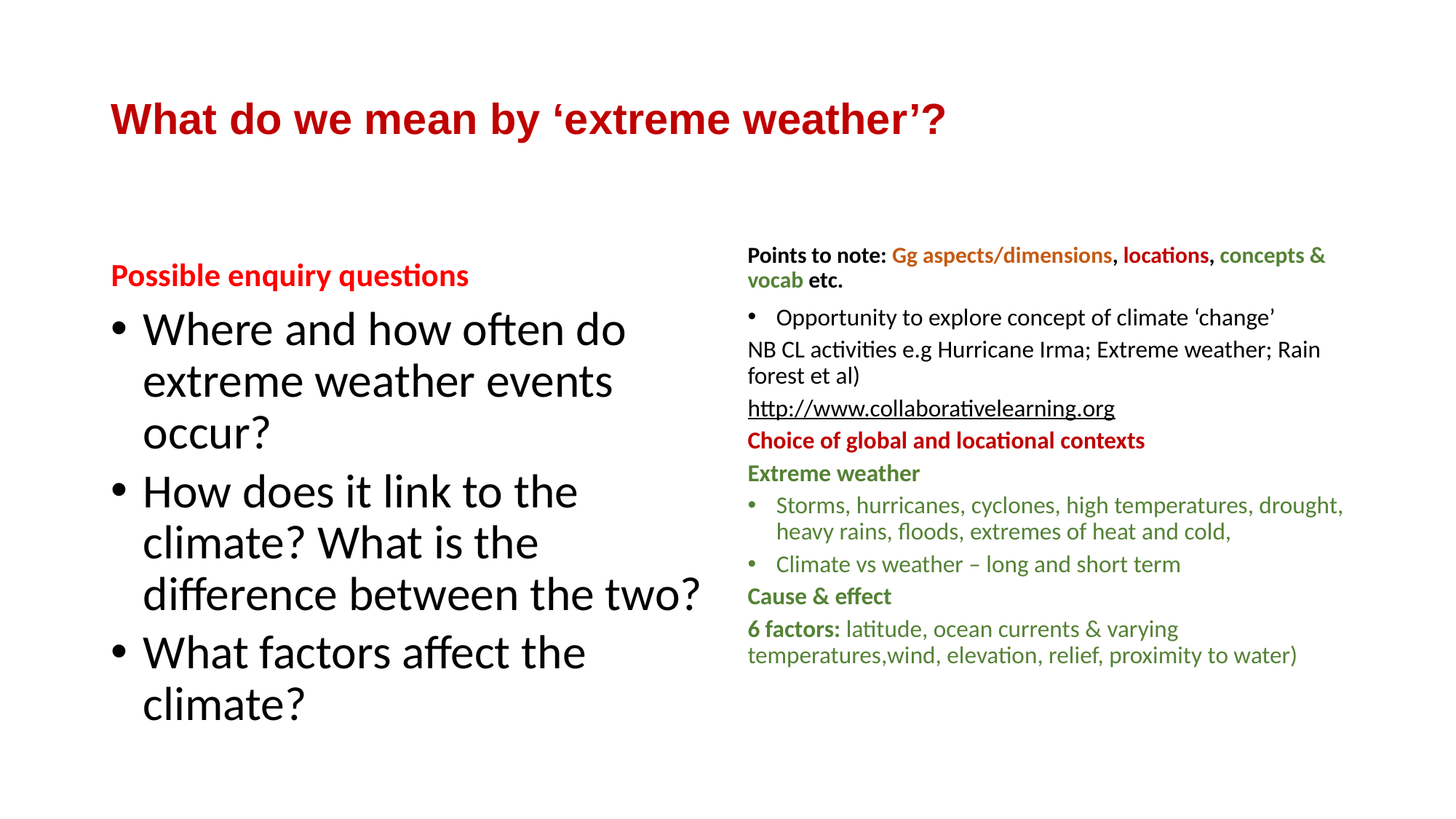

# What do we mean by ‘extreme weather’?

Possible enquiry questions

Points to note: Gg aspects/dimensions, locations, concepts & vocab etc.

Where and how often do extreme weather events occur?
How does it link to the climate? What is the difference between the two?
What factors affect the climate?

Opportunity to explore concept of climate ‘change’
NB CL activities e.g Hurricane Irma; Extreme weather; Rain forest et al)
http://www.collaborativelearning.org
Choice of global and locational contexts
Extreme weather
Storms, hurricanes, cyclones, high temperatures, drought, heavy rains, floods, extremes of heat and cold,
Climate vs weather – long and short term
Cause & effect
6 factors: latitude, ocean currents & varying temperatures,wind, elevation, relief, proximity to water)